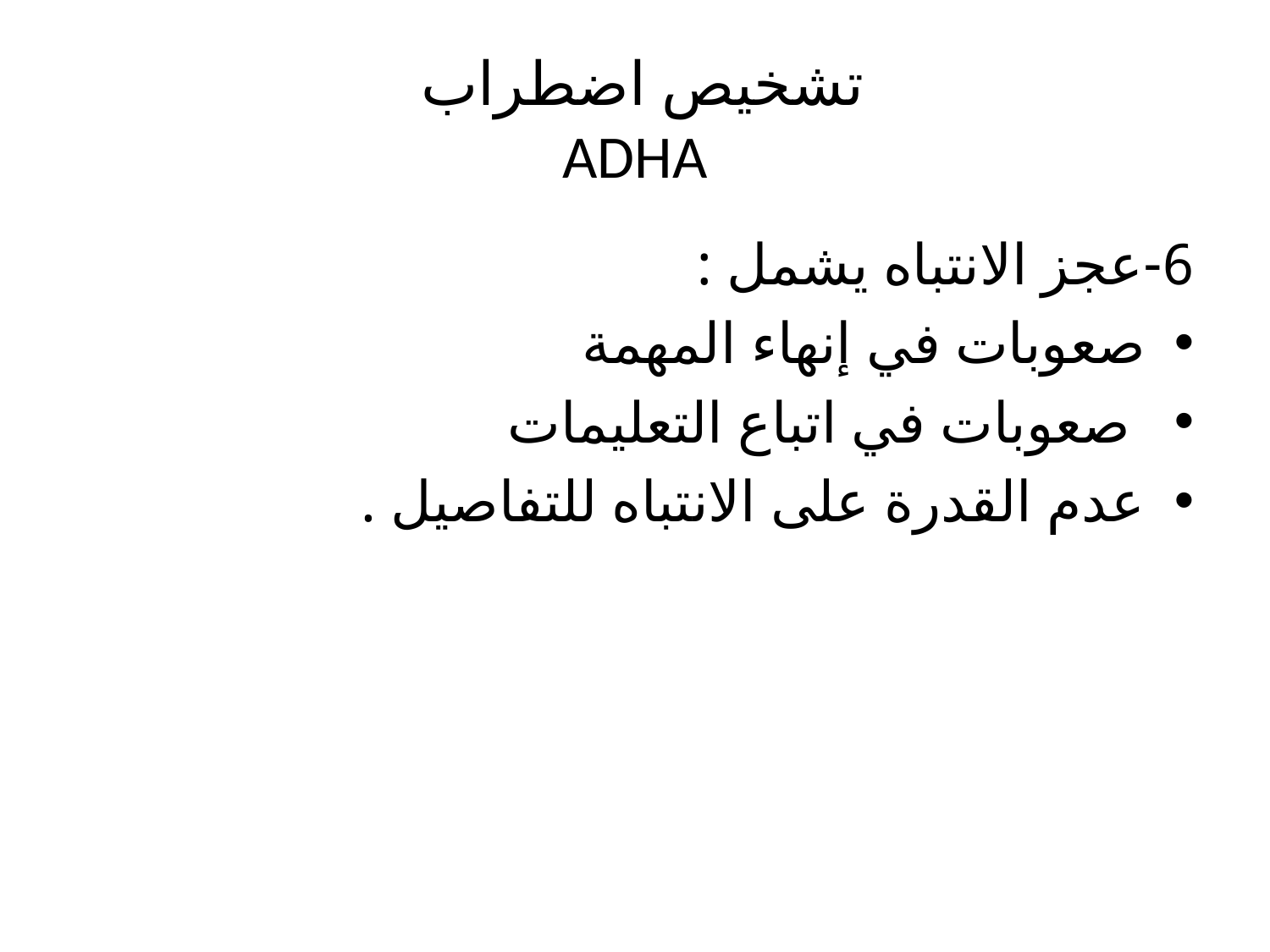

# تشخيص اضطراب ADHA
6-عجز الانتباه يشمل :
صعوبات في إنهاء المهمة
 صعوبات في اتباع التعليمات
عدم القدرة على الانتباه للتفاصيل .